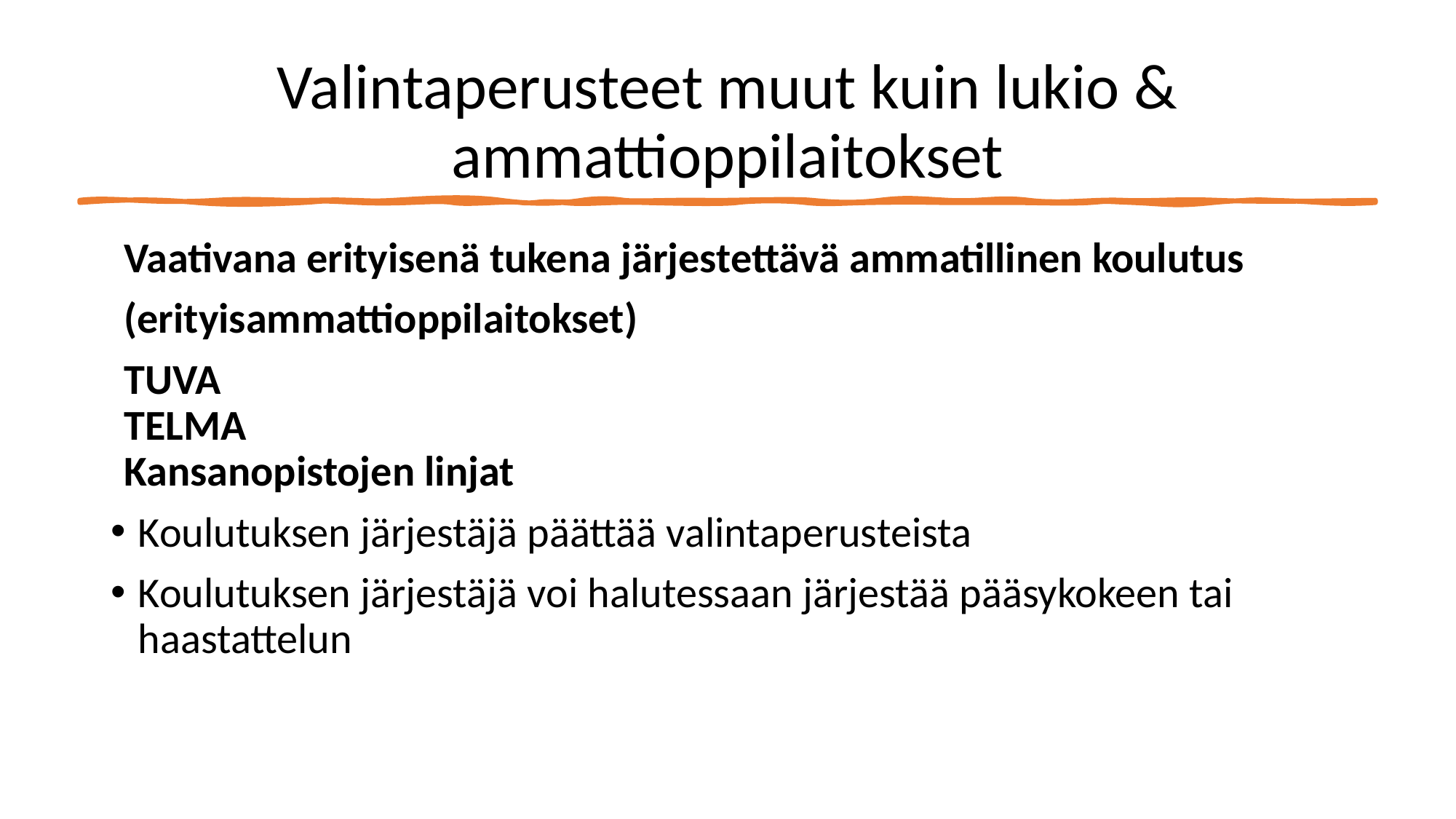

# Valintaperusteet muut kuin lukio & ammattioppilaitokset

Vaativana erityisenä tukena järjestettävä ammatillinen koulutus
(erityisammattioppilaitokset)
TUVA
TELMA
Kansanopistojen linjat
Koulutuksen järjestäjä päättää valintaperusteista
Koulutuksen järjestäjä voi halutessaan järjestää pääsykokeen tai haastattelun